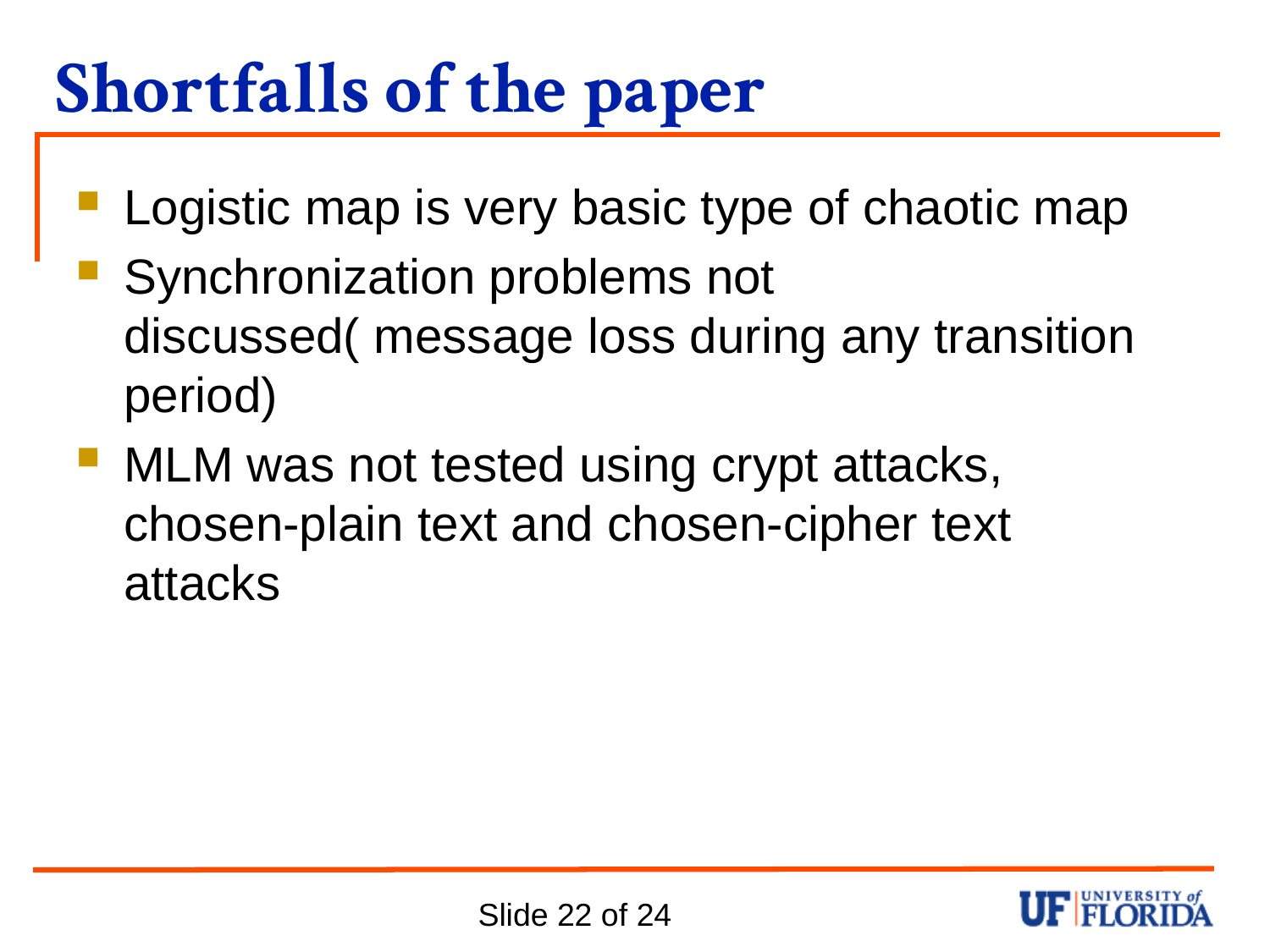

# Shortfalls of the paper
Logistic map is very basic type of chaotic map
Synchronization problems not discussed( message loss during any transition period)
MLM was not tested using crypt attacks, chosen-plain text and chosen-cipher text attacks